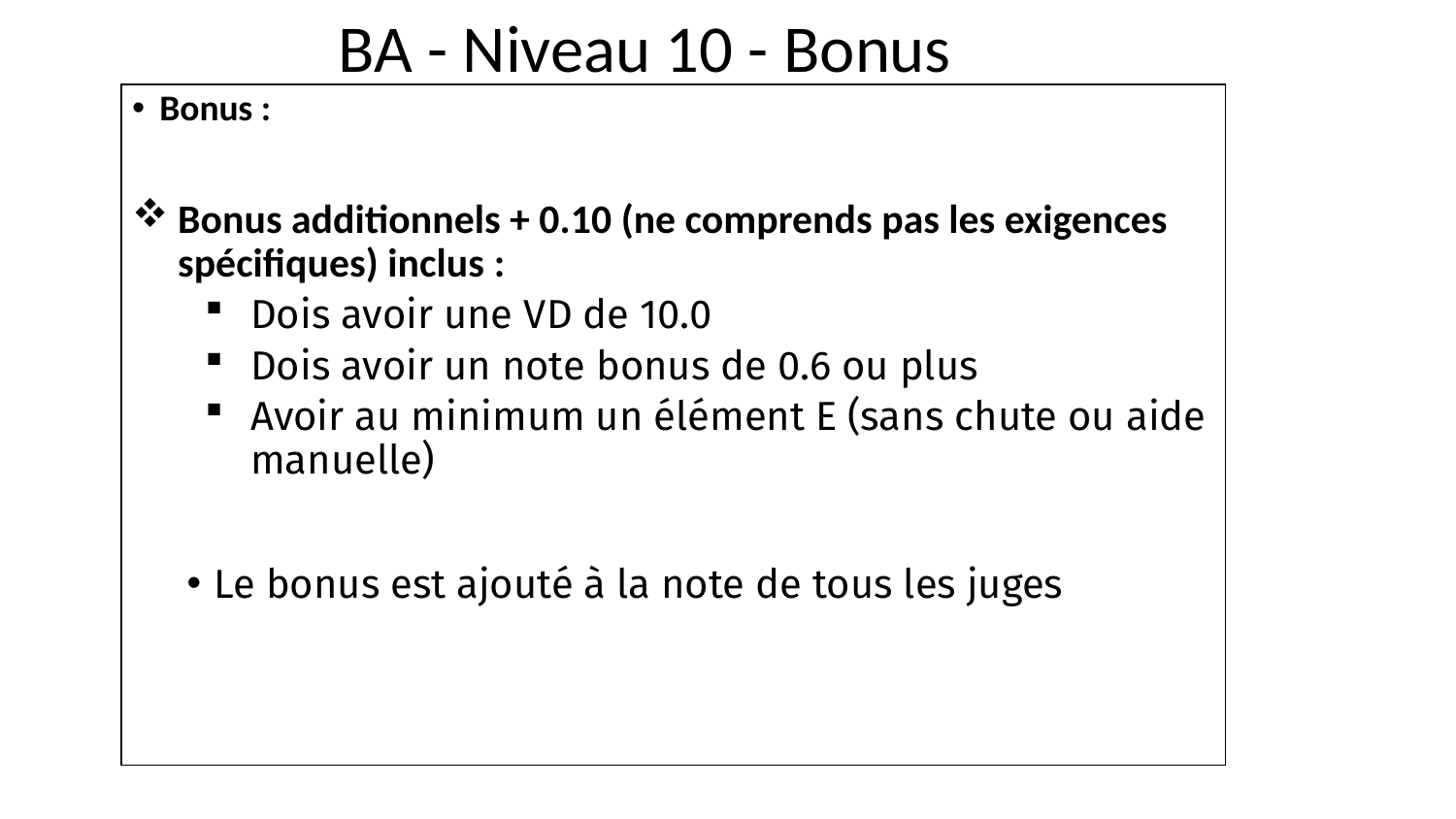

# BA - Niveau 10 - Bonus
Bonus :

Bonus additionnels + 0.10 (ne comprends pas les exigences spécifiques) inclus :
Dois avoir une VD de 10.0
Dois avoir un note bonus de 0.6 ou plus
Avoir au minimum un élément E (sans chute ou aide manuelle)

Le bonus est ajouté à la note de tous les juges